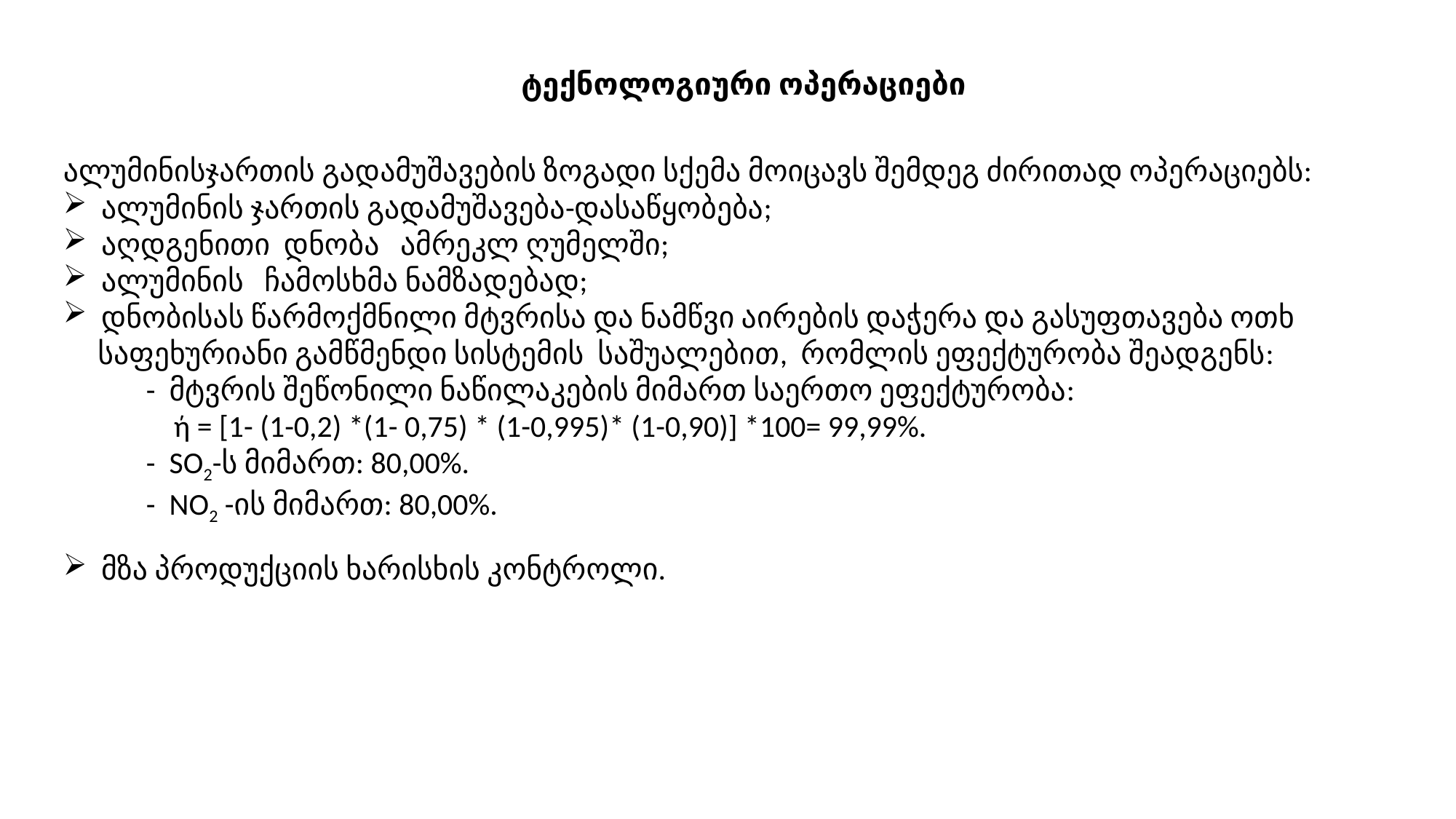

ტექნოლოგიური ოპერაციები

ალუმინისჯართის გადამუშავების ზოგადი სქემა მოიცავს შემდეგ ძირითად ოპერაციებს:
  ალუმინის ჯართის გადამუშავება-დასაწყობება;
  აღდგენითი  დნობა   ამრეკლ ღუმელში;
  ალუმინის   ჩამოსხმა ნამზადებად;
  დნობისას წარმოქმნილი მტვრისა და ნამწვი აირების დაჭერა და გასუფთავება ოთხ
     საფეხურიანი გამწმენდი სისტემის  საშუალებით,  რომლის ეფექტურობა შეადგენს:
            -  მტვრის შეწონილი ნაწილაკების მიმართ საერთო ეფექტურობა:
                ή = [1- (1-0,2) *(1- 0,75) * (1-0,995)* (1-0,90)] *100= 99,99%.
            -  SO2-ს მიმართ: 80,00%.
            -  NO2 -ის მიმართ: 80,00%.

  მზა პროდუქციის ხარისხის კონტროლი.